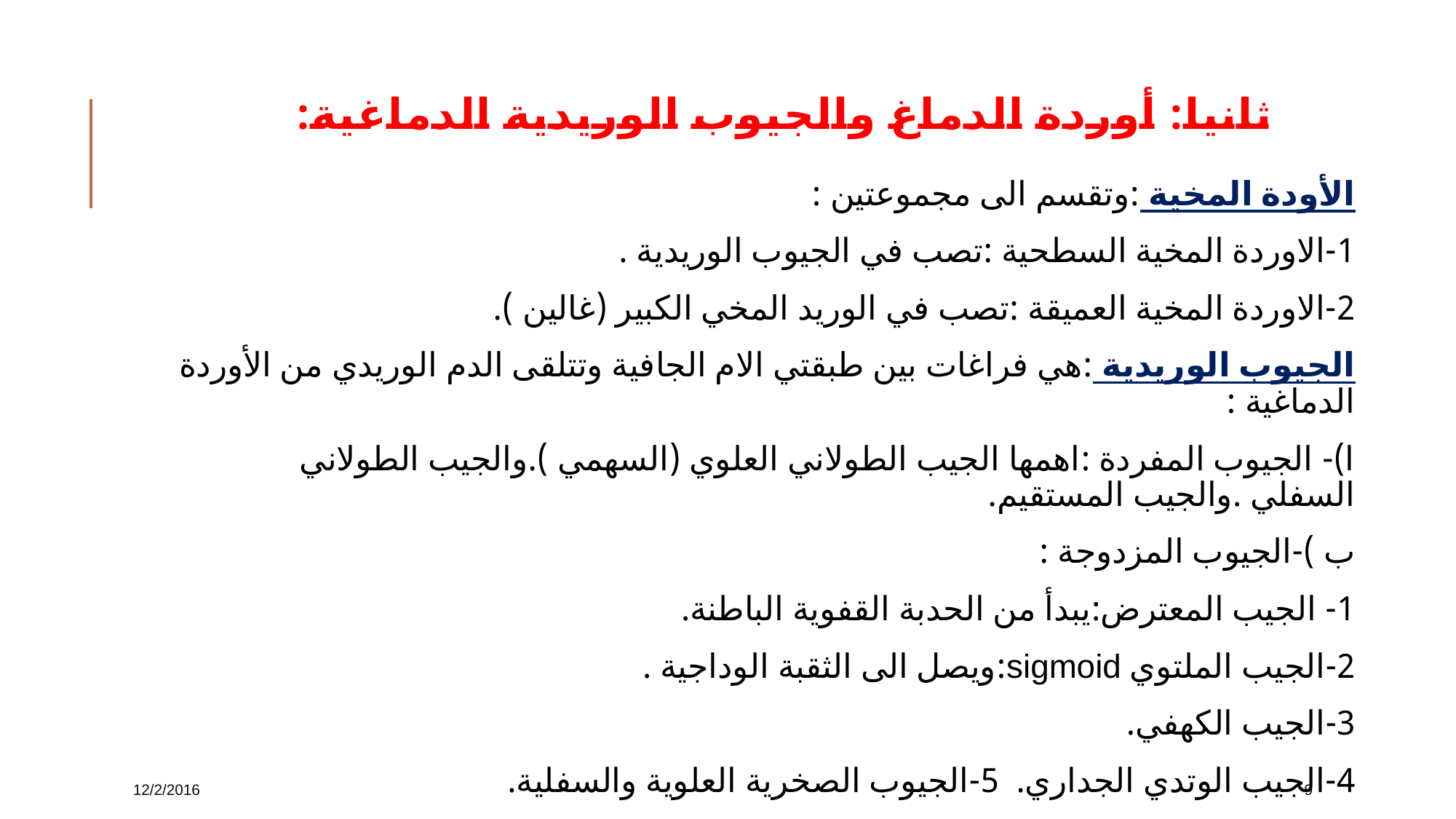

# ثانيا: أوردة الدماغ والجيوب الوريدية الدماغية:
الأودة المخية :وتقسم الى مجموعتين :
1-الاوردة المخية السطحية :تصب في الجيوب الوريدية .
2-الاوردة المخية العميقة :تصب في الوريد المخي الكبير (غالين ).
الجيوب الوريدية :هي فراغات بين طبقتي الام الجافية وتتلقى الدم الوريدي من الأوردة الدماغية :
ا)- الجيوب المفردة :اهمها الجيب الطولاني العلوي (السهمي ).والجيب الطولاني السفلي .والجيب المستقيم.
ب )-الجيوب المزدوجة :
1- الجيب المعترض:يبدأ من الحدبة القفوية الباطنة.
2-الجيب الملتوي sigmoid:ويصل الى الثقبة الوداجية .
3-الجيب الكهفي.
4-الجيب الوتدي الجداري.  5-الجيوب الصخرية العلوية والسفلية.
12/2/2016
9